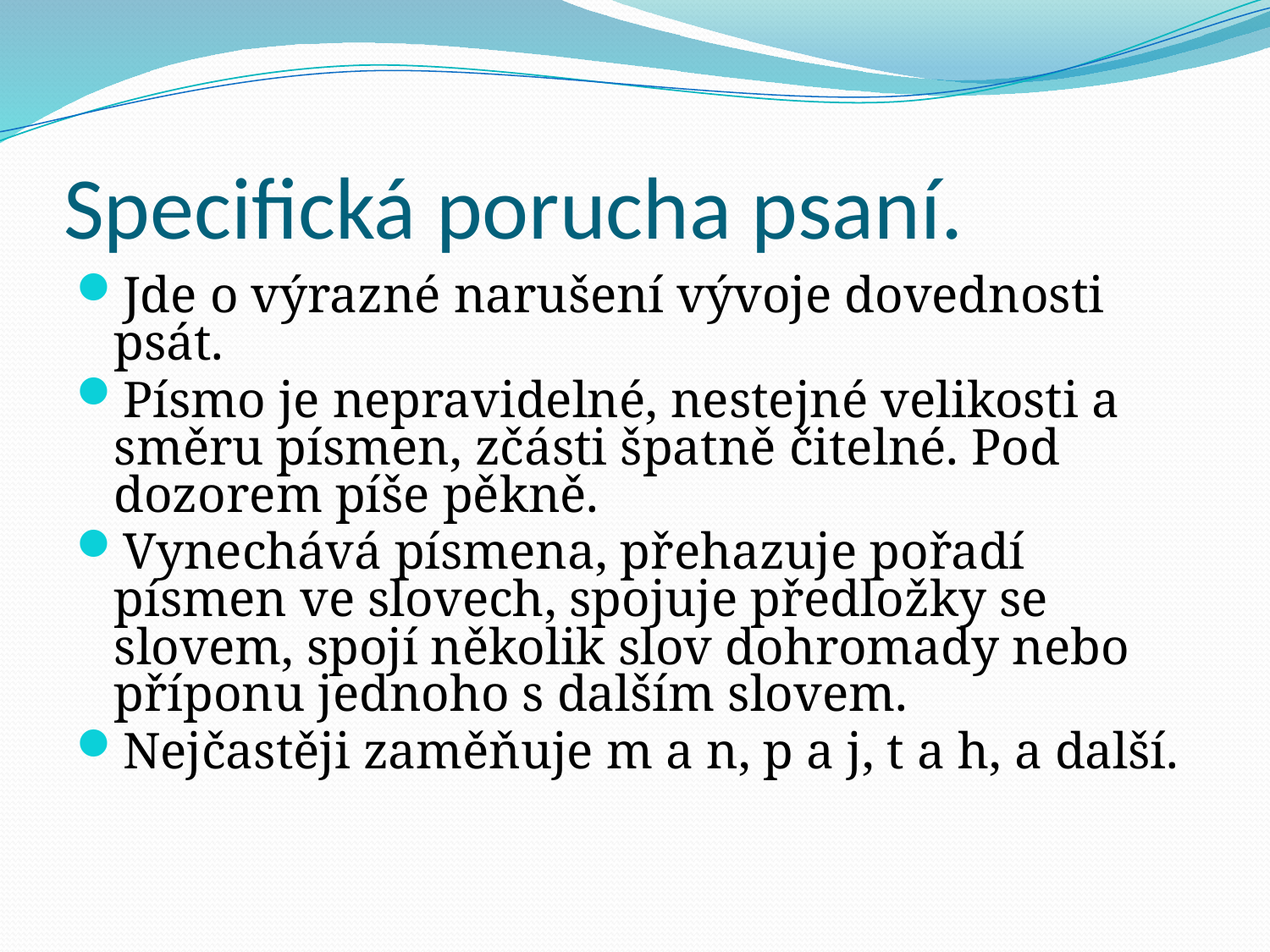

# Specifická porucha psaní.
Jde o výrazné narušení vývoje dovednosti psát.
Písmo je nepravidelné, nestejné velikosti a směru písmen, zčásti špatně čitelné. Pod dozorem píše pěkně.
Vynechává písmena, přehazuje pořadí písmen ve slovech, spojuje předložky se slovem, spojí několik slov dohromady nebo příponu jednoho s dalším slovem.
Nejčastěji zaměňuje m a n, p a j, t a h, a další.